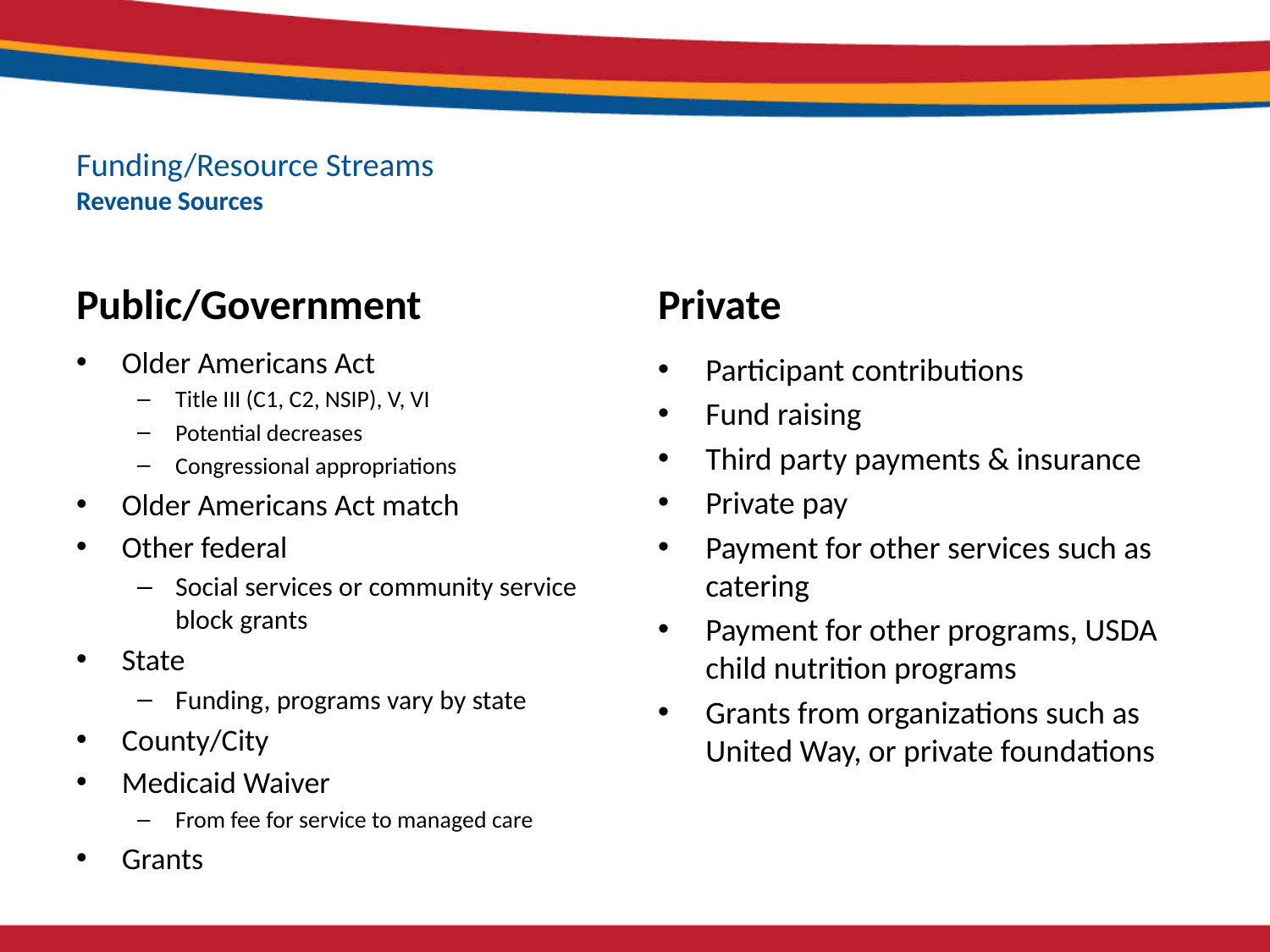

# Funding/Resource Streams Revenue Sources
Public/Government
Private
Older Americans Act
Title III (C1, C2, NSIP), V, VI
Potential decreases
Congressional appropriations
Older Americans Act match
Other federal
Social services or community service block grants
State
Funding, programs vary by state
County/City
Medicaid Waiver
From fee for service to managed care
Grants

Participant contributions
Fund raising
Third party payments & insurance
Private pay
Payment for other services such as catering
Payment for other programs, USDA child nutrition programs
Grants from organizations such as United Way, or private foundations